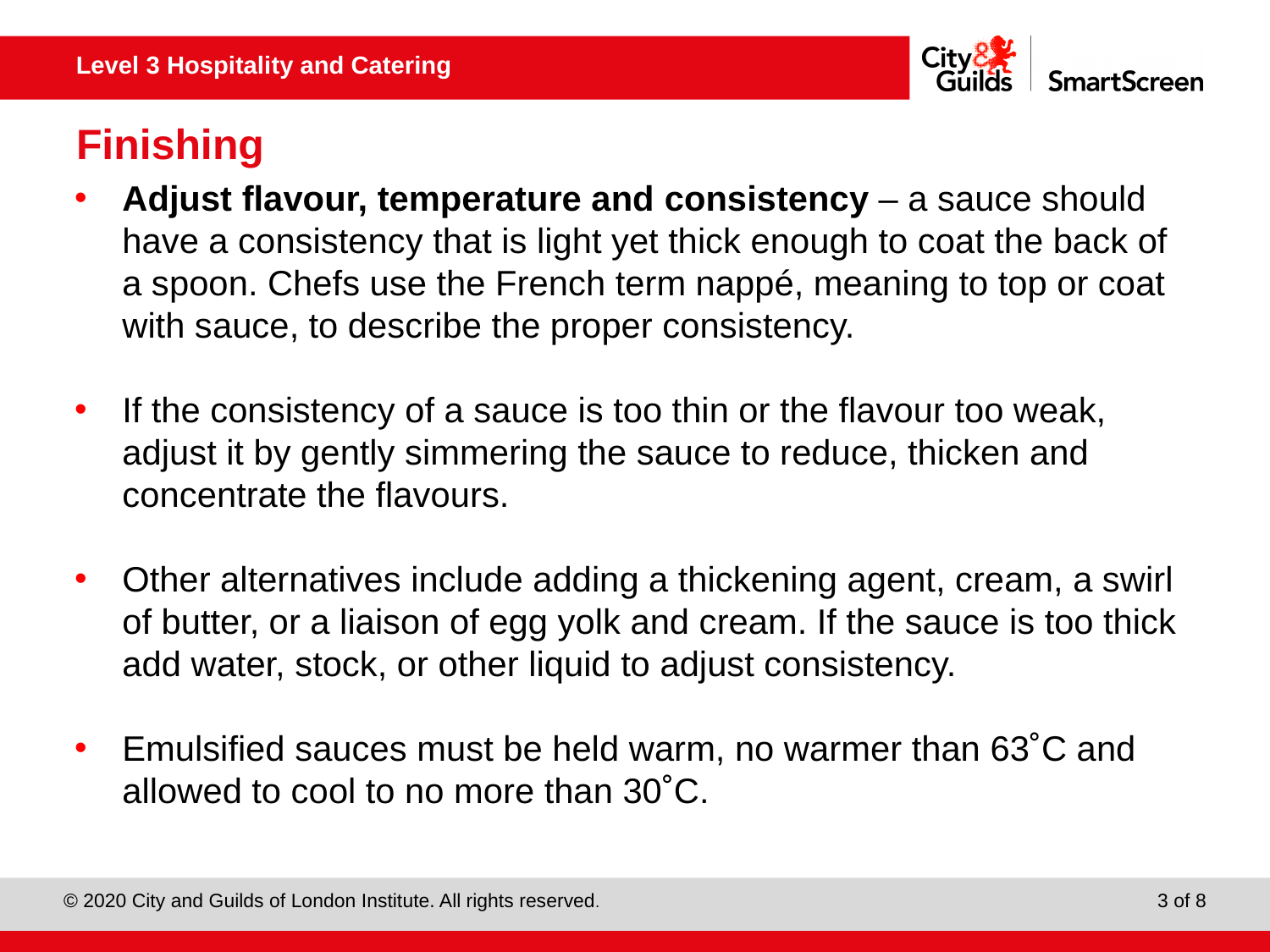

# Finishing
Adjust flavour, temperature and consistency – a sauce should have a consistency that is light yet thick enough to coat the back of a spoon. Chefs use the French term nappé, meaning to top or coat with sauce, to describe the proper consistency.

If the consistency of a sauce is too thin or the flavour too weak, adjust it by gently simmering the sauce to reduce, thicken and concentrate the flavours.

Other alternatives include adding a thickening agent, cream, a swirl of butter, or a liaison of egg yolk and cream. If the sauce is too thick add water, stock, or other liquid to adjust consistency.

Emulsified sauces must be held warm, no warmer than 63˚C and allowed to cool to no more than 30˚C.